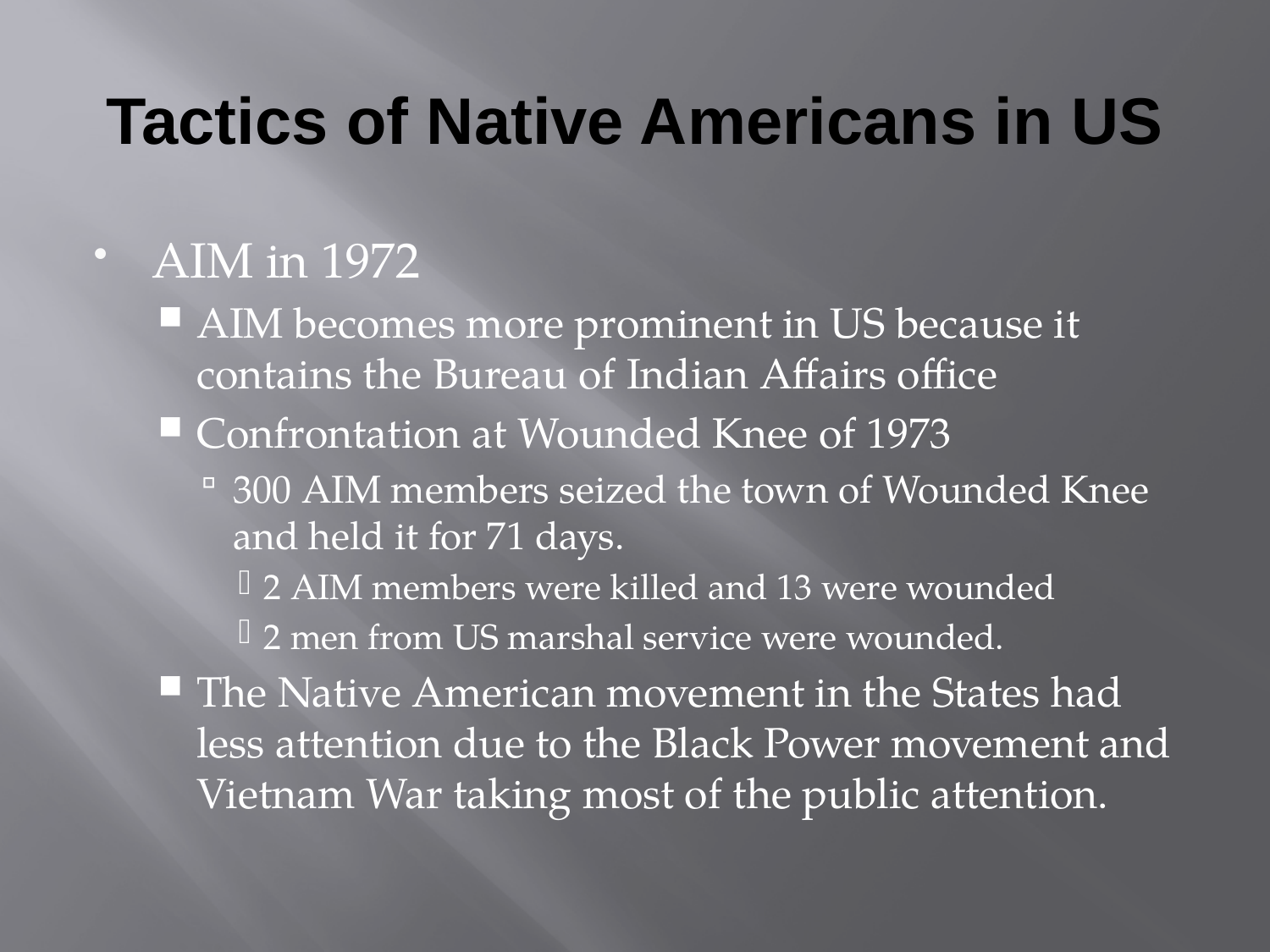

# Tactics of Native Americans in US
AIM in 1972
AIM becomes more prominent in US because it contains the Bureau of Indian Affairs office
Confrontation at Wounded Knee of 1973
300 AIM members seized the town of Wounded Knee and held it for 71 days.
2 AIM members were killed and 13 were wounded
2 men from US marshal service were wounded.
The Native American movement in the States had less attention due to the Black Power movement and Vietnam War taking most of the public attention.